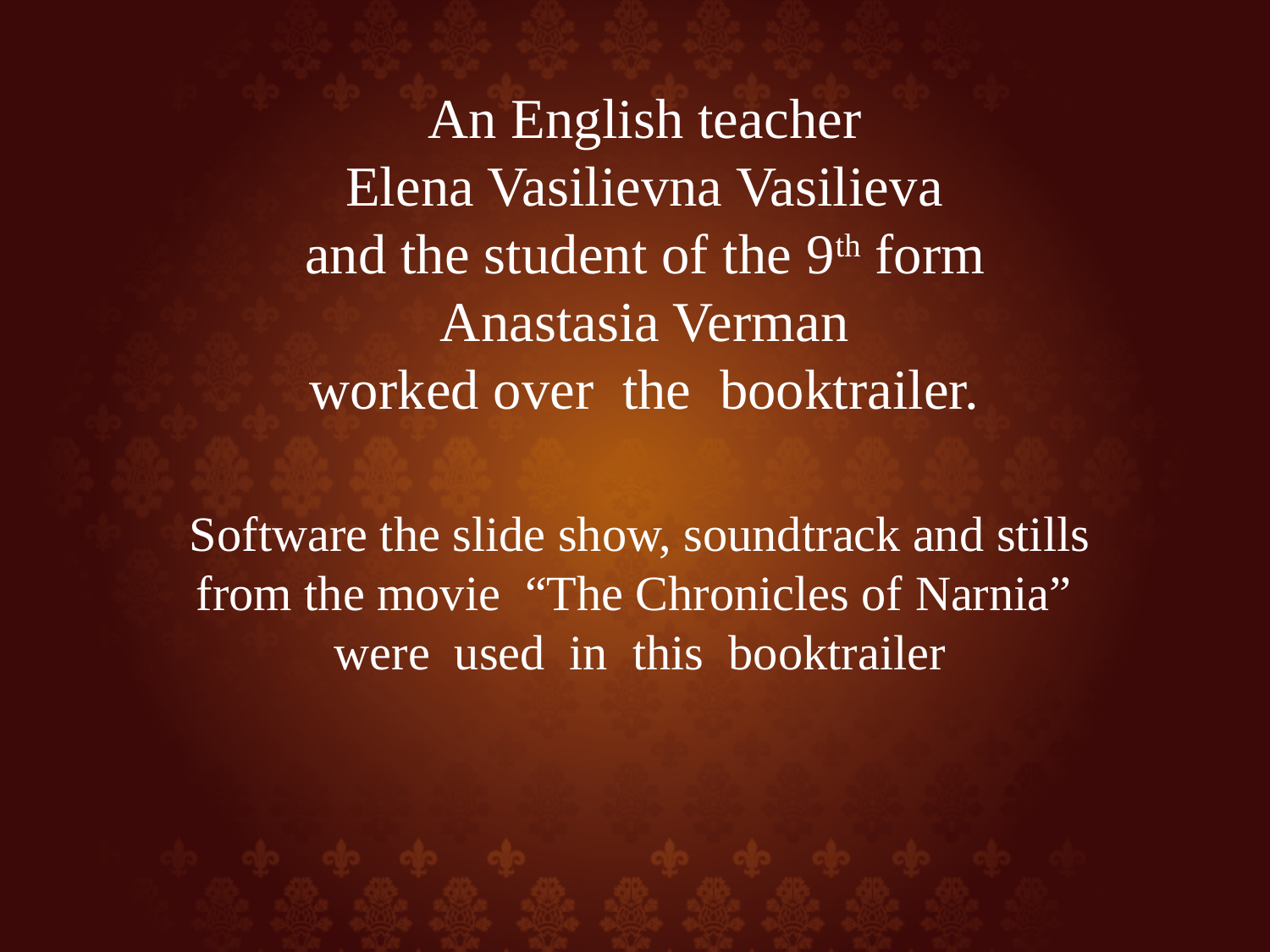

An English teacher
Elena Vasilievna Vasilieva
 and the student of the 9th form
Anastasia Verman
worked over  the  booktrailer.
Software the slide show, soundtrack and stills from the movie  “The Chronicles of Narnia”  were  used  in  this  booktrailer